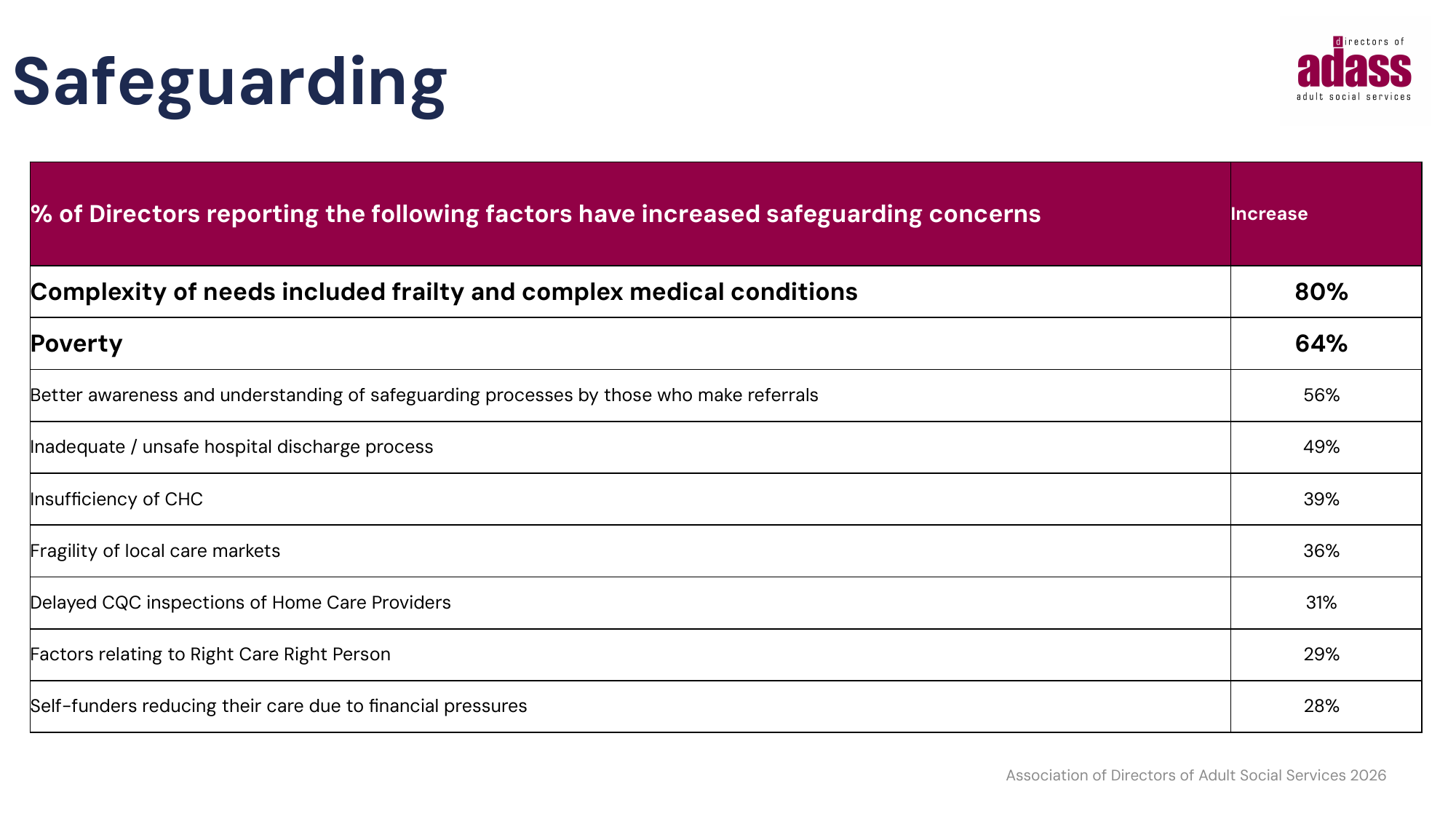

# Safeguarding
| % of Directors reporting the following factors have increased safeguarding concerns | Increase |
| --- | --- |
| Complexity of needs included frailty and complex medical conditions | 80% |
| Poverty | 64% |
| Better awareness and understanding of safeguarding processes by those who make referrals | 56% |
| Inadequate / unsafe hospital discharge process | 49% |
| Insufficiency of CHC | 39% |
| Fragility of local care markets | 36% |
| Delayed CQC inspections of Home Care Providers | 31% |
| Factors relating to Right Care Right Person | 29% |
| Self-funders reducing their care due to financial pressures | 28% |
Association of Directors of Adult Social Services 2026